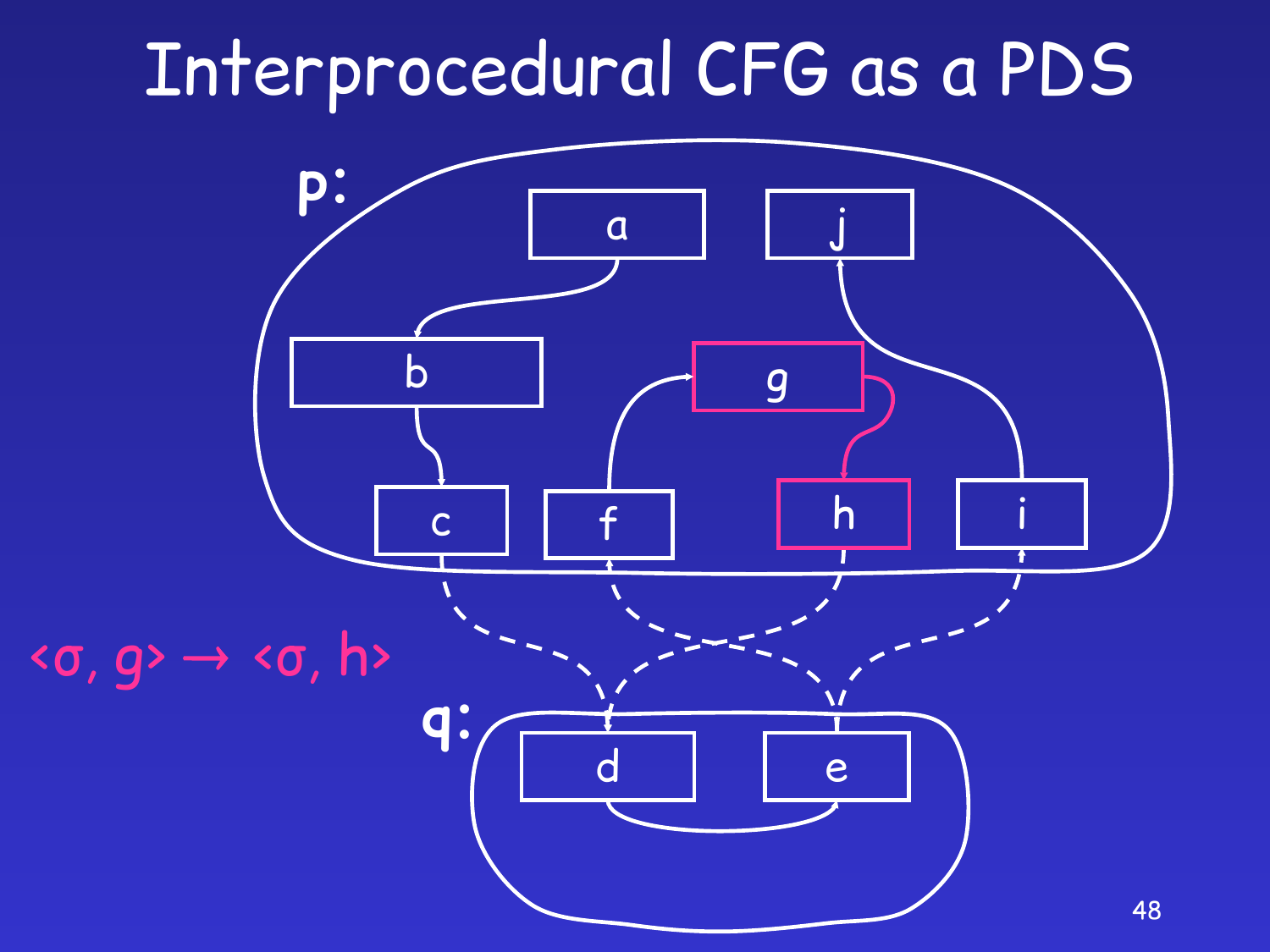

# Interprocedural CFG as a PDS

p:
a
j
b
g
h
i
c
f
<σ, g> → <σ, h>
q:

d
e
48